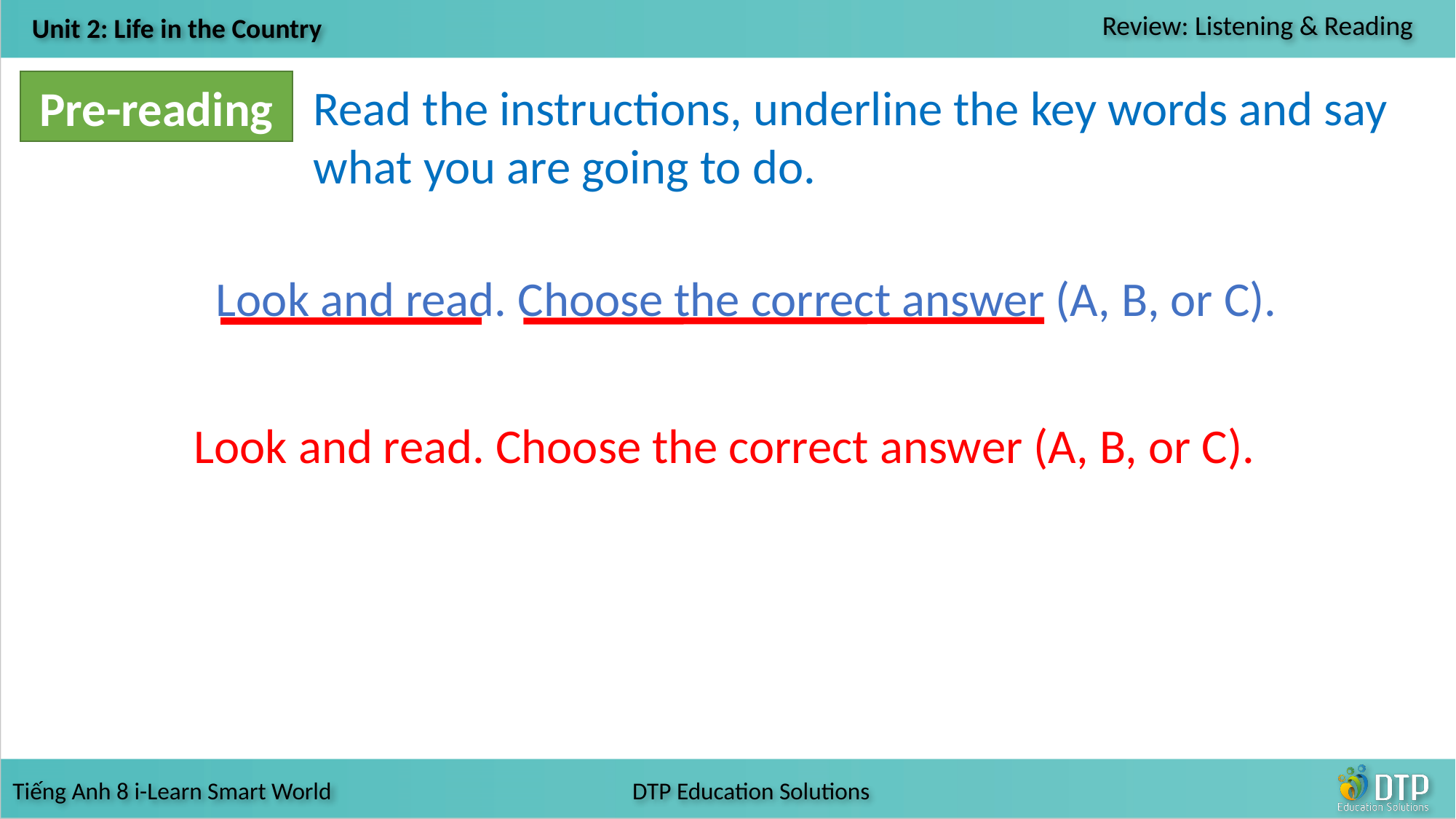

Pre-reading
Read the instructions, underline the key words and say what you are going to do.
Look and read. Choose the correct answer (A, B, or C).
Look and read. Choose the correct answer (A, B, or C).